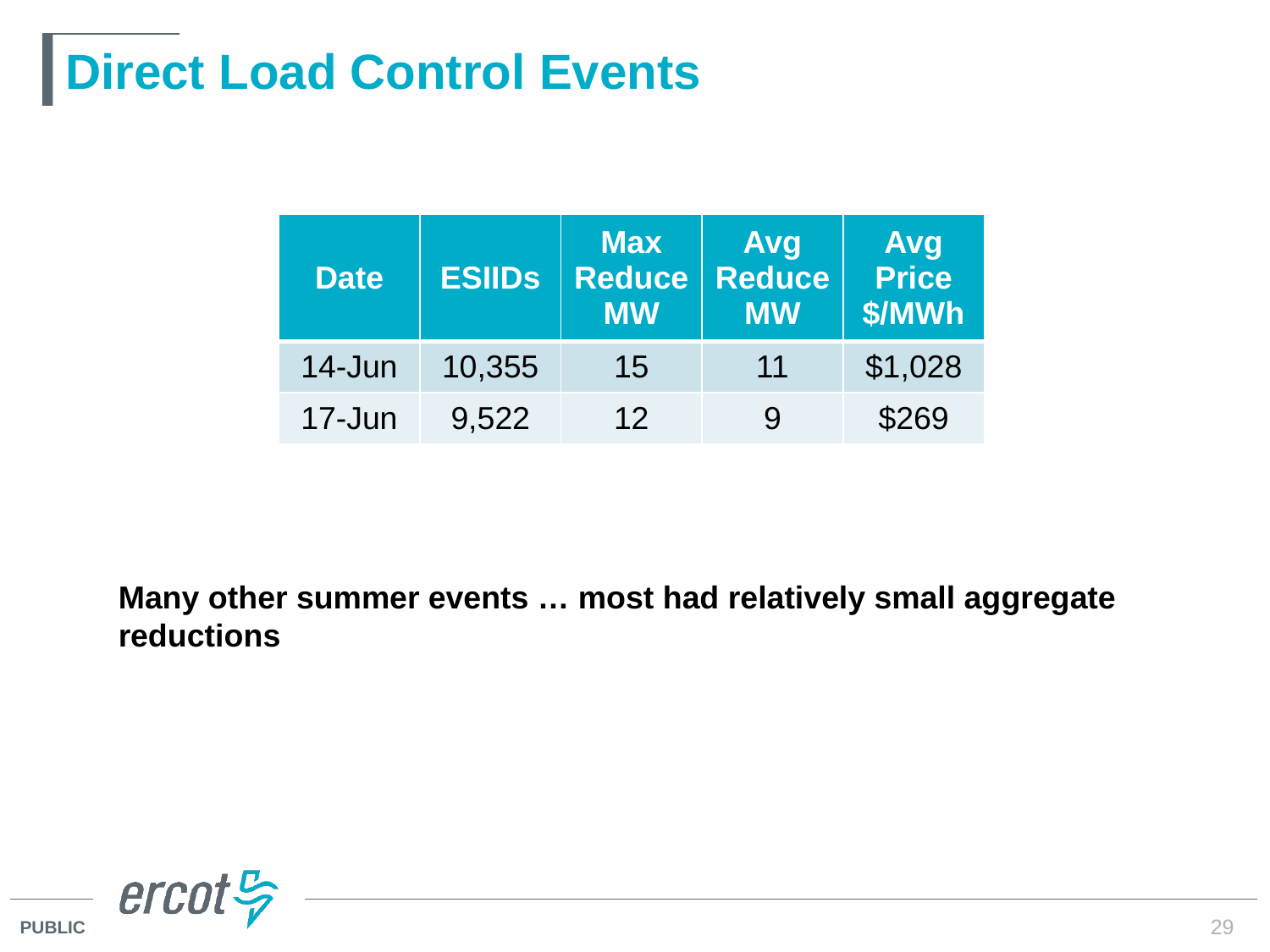

# Direct Load Control Events
| Date | ESIIDs | Max Reduce MW | Avg Reduce MW | Avg Price $/MWh |
| --- | --- | --- | --- | --- |
| 14-Jun | 10,355 | 15 | 11 | $1,028 |
| 17-Jun | 9,522 | 12 | 9 | $269 |
Many other summer events … most had relatively small aggregate reductions
29